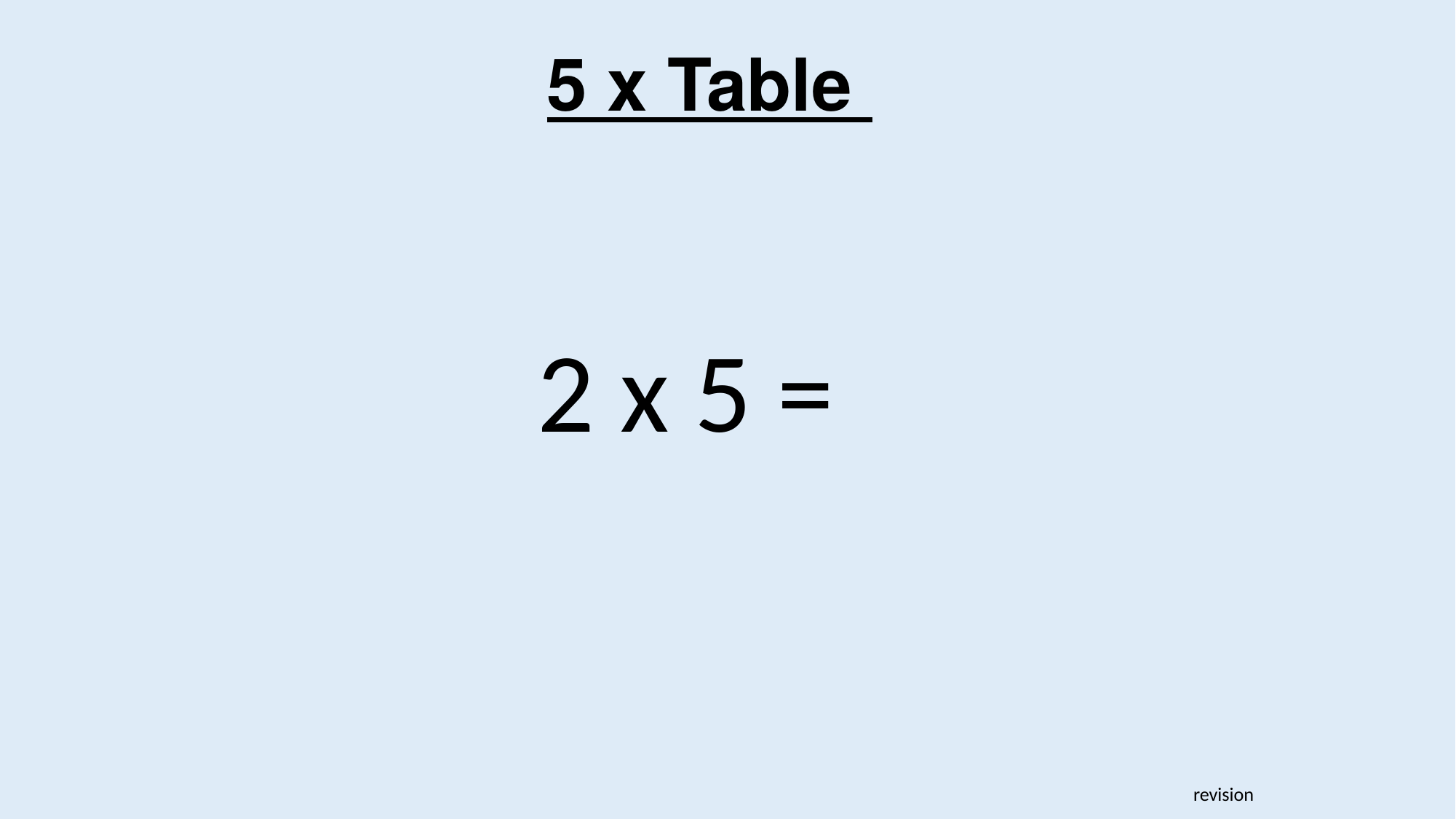

5 x Table
2 x 5 =
revision